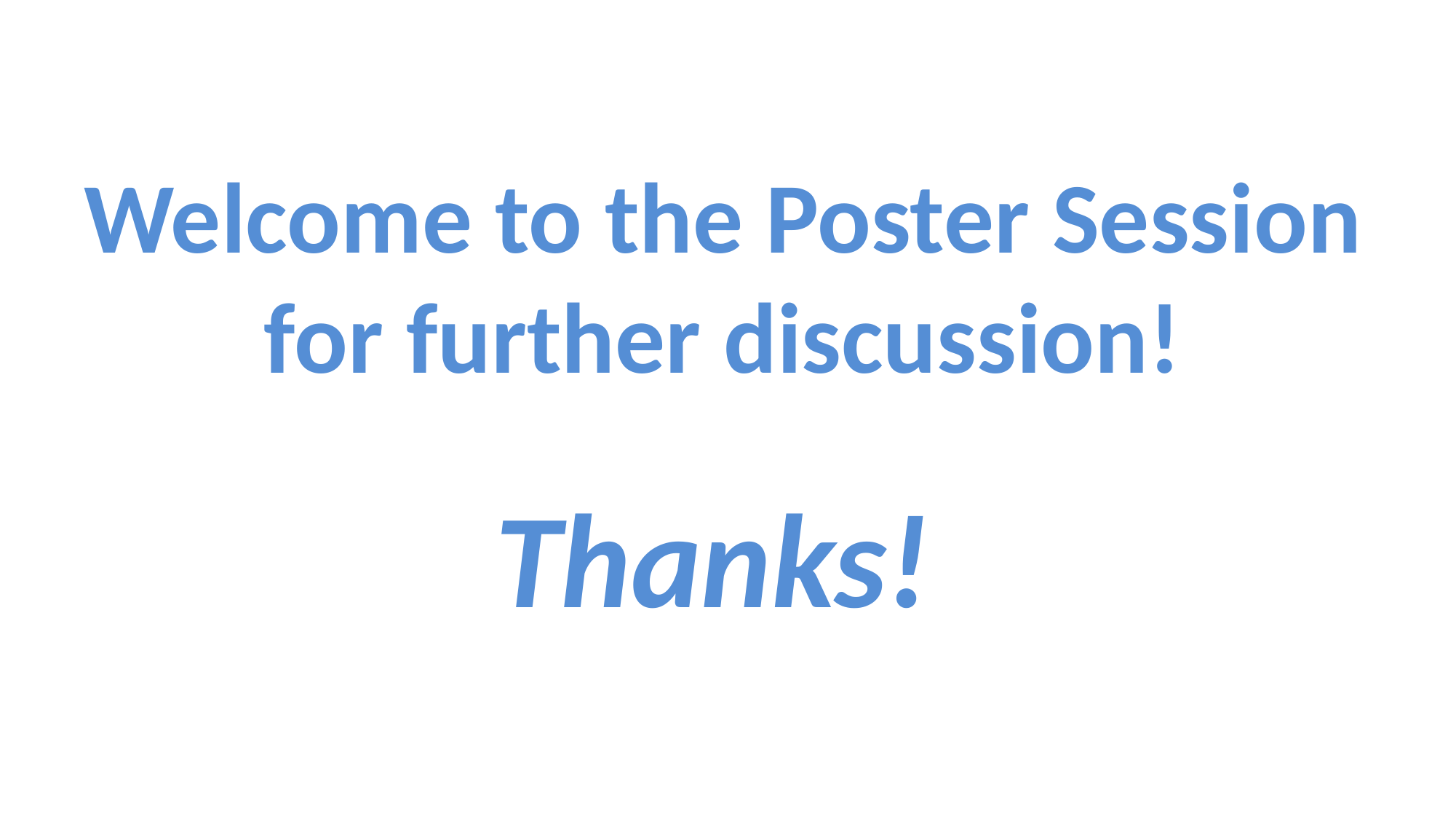

Welcome to the Poster Session for further discussion!
Thanks!